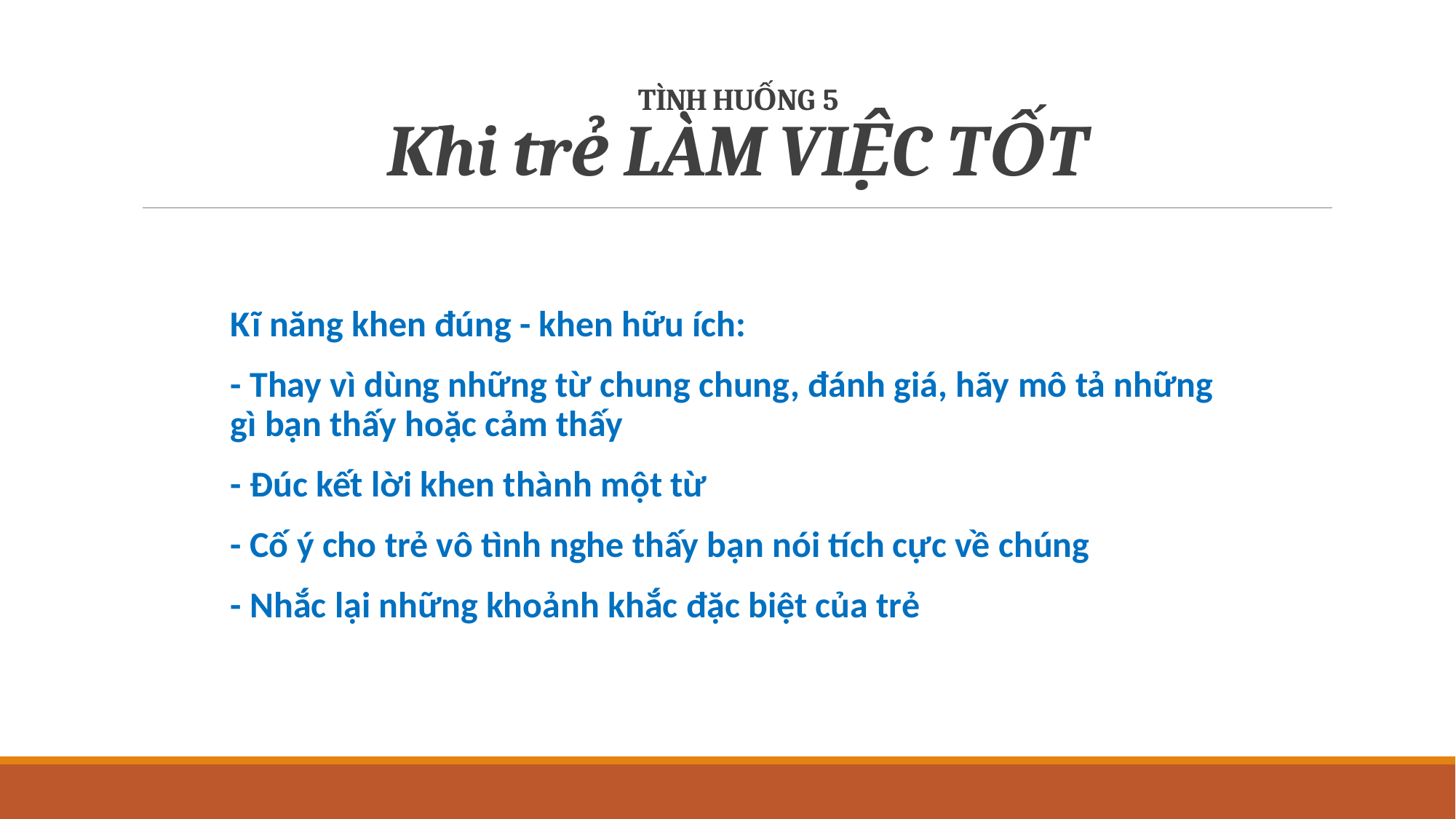

# TÌNH HUỐNG 5 Khi trẻ LÀM VIỆC TỐT
Kĩ năng khen đúng - khen hữu ích:
- Thay vì dùng những từ chung chung, đánh giá, hãy mô tả những gì bạn thấy hoặc cảm thấy
- Đúc kết lời khen thành một từ
- Cố ý cho trẻ vô tình nghe thấy bạn nói tích cực về chúng
- Nhắc lại những khoảnh khắc đặc biệt của trẻ